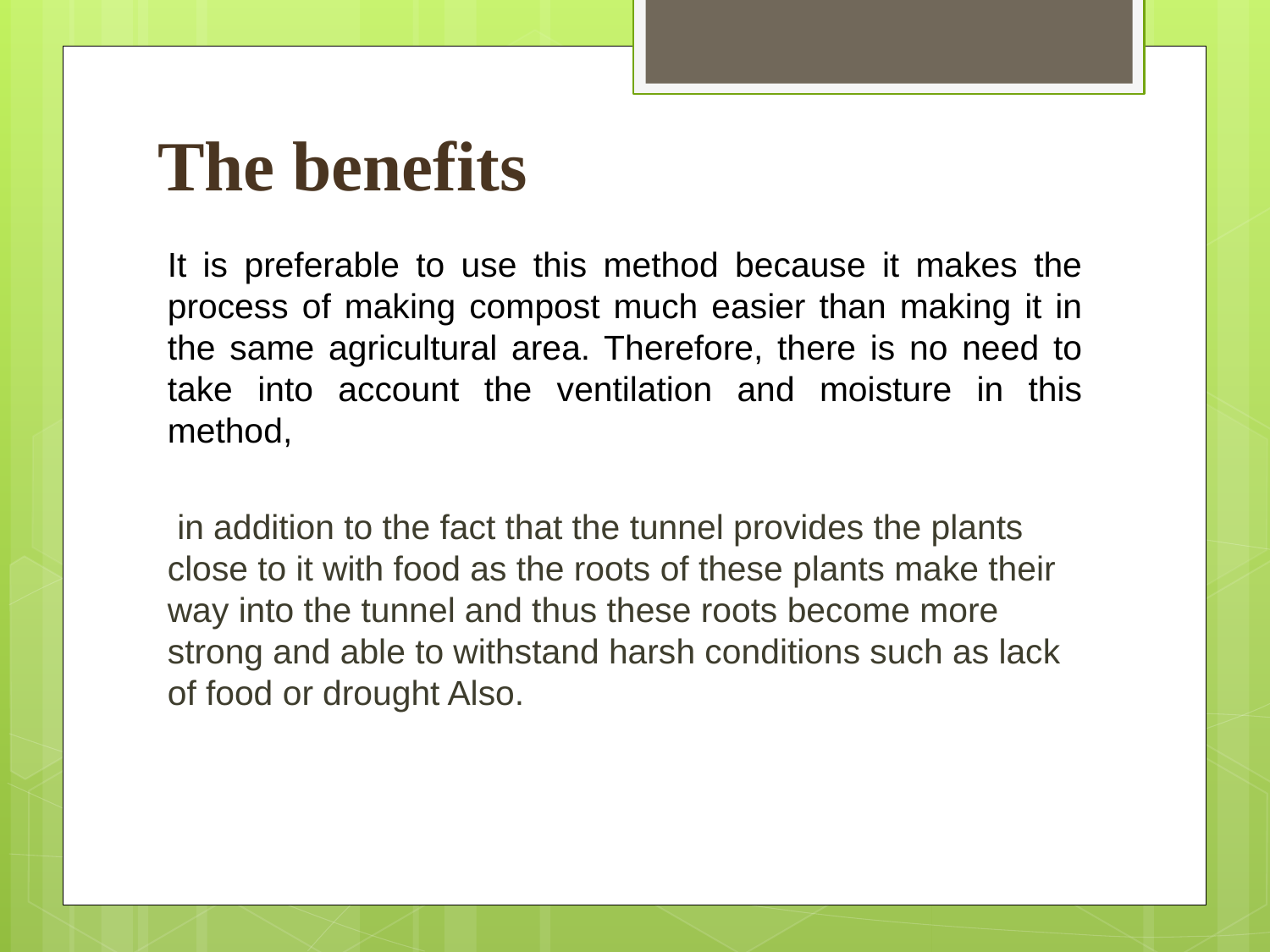

# The benefits
It is preferable to use this method because it makes the process of making compost much easier than making it in the same agricultural area. Therefore, there is no need to take into account the ventilation and moisture in this method,

 in addition to the fact that the tunnel provides the plants close to it with food as the roots of these plants make their way into the tunnel and thus these roots become more strong and able to withstand harsh conditions such as lack of food or drought Also.